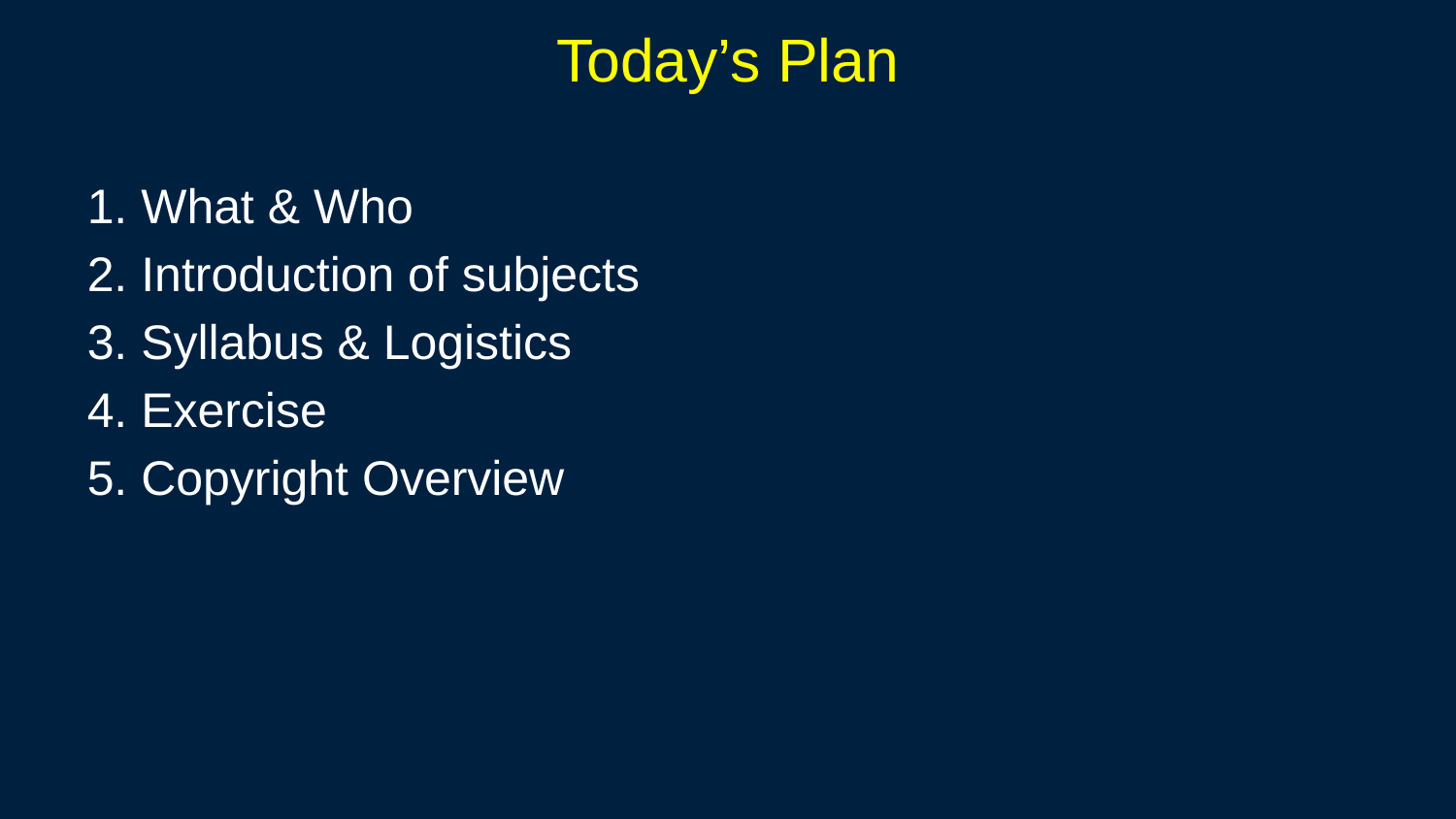

# Today’s Plan
1. What & Who
2. Introduction of subjects
3. Syllabus & Logistics
4. Exercise
5. Copyright Overview